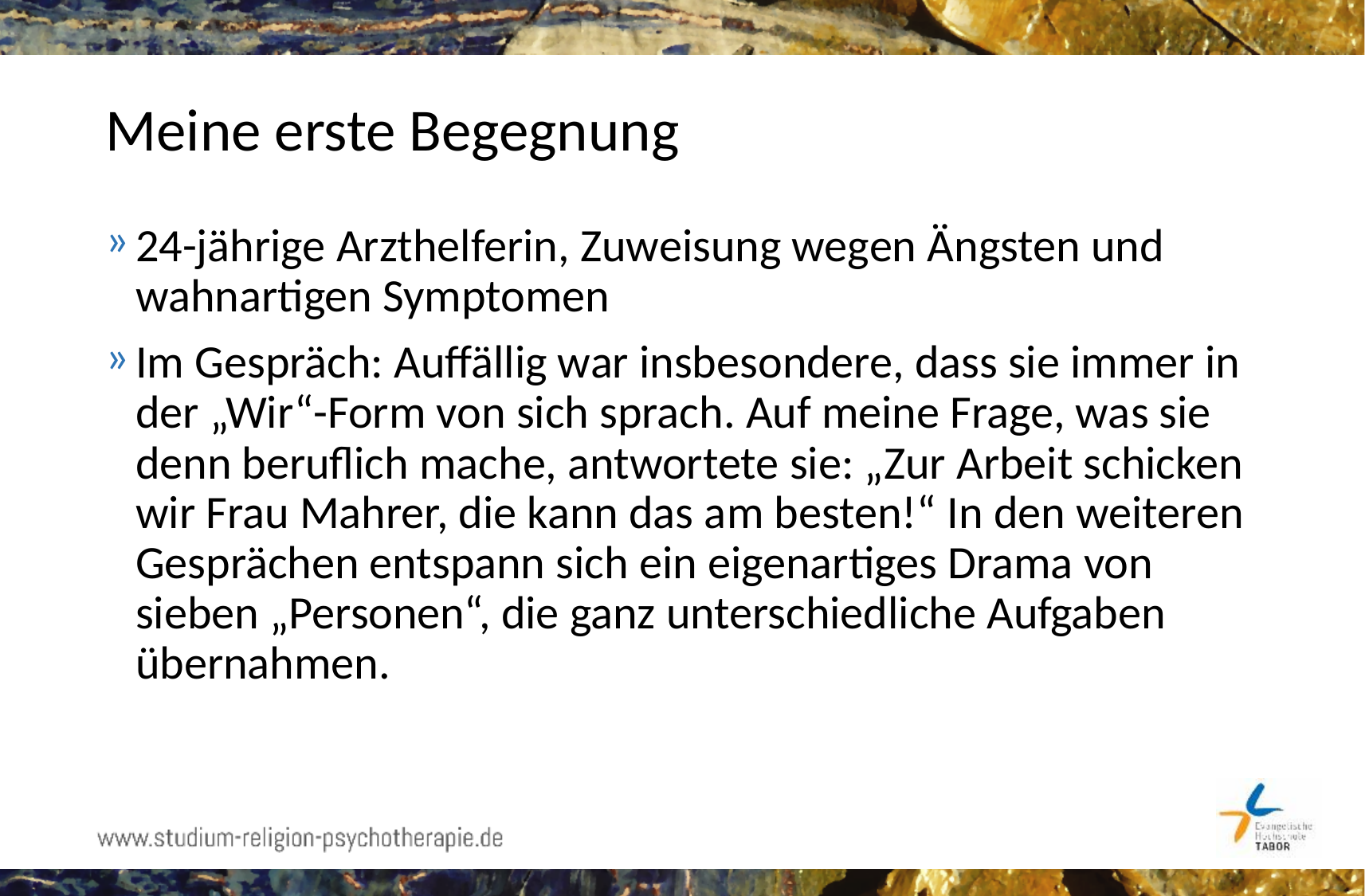

# Meine erste Begegnung
24-jährige Arzthelferin, Zuweisung wegen Ängsten und wahnartigen Symptomen
Im Gespräch: Auffällig war insbesondere, dass sie immer in der „Wir“-Form von sich sprach. Auf meine Frage, was sie denn beruflich mache, antwortete sie: „Zur Arbeit schicken wir Frau Mahrer, die kann das am besten!“ In den weiteren Gesprächen entspann sich ein eigenartiges Drama von sieben „Personen“, die ganz unterschiedliche Aufgaben übernahmen.